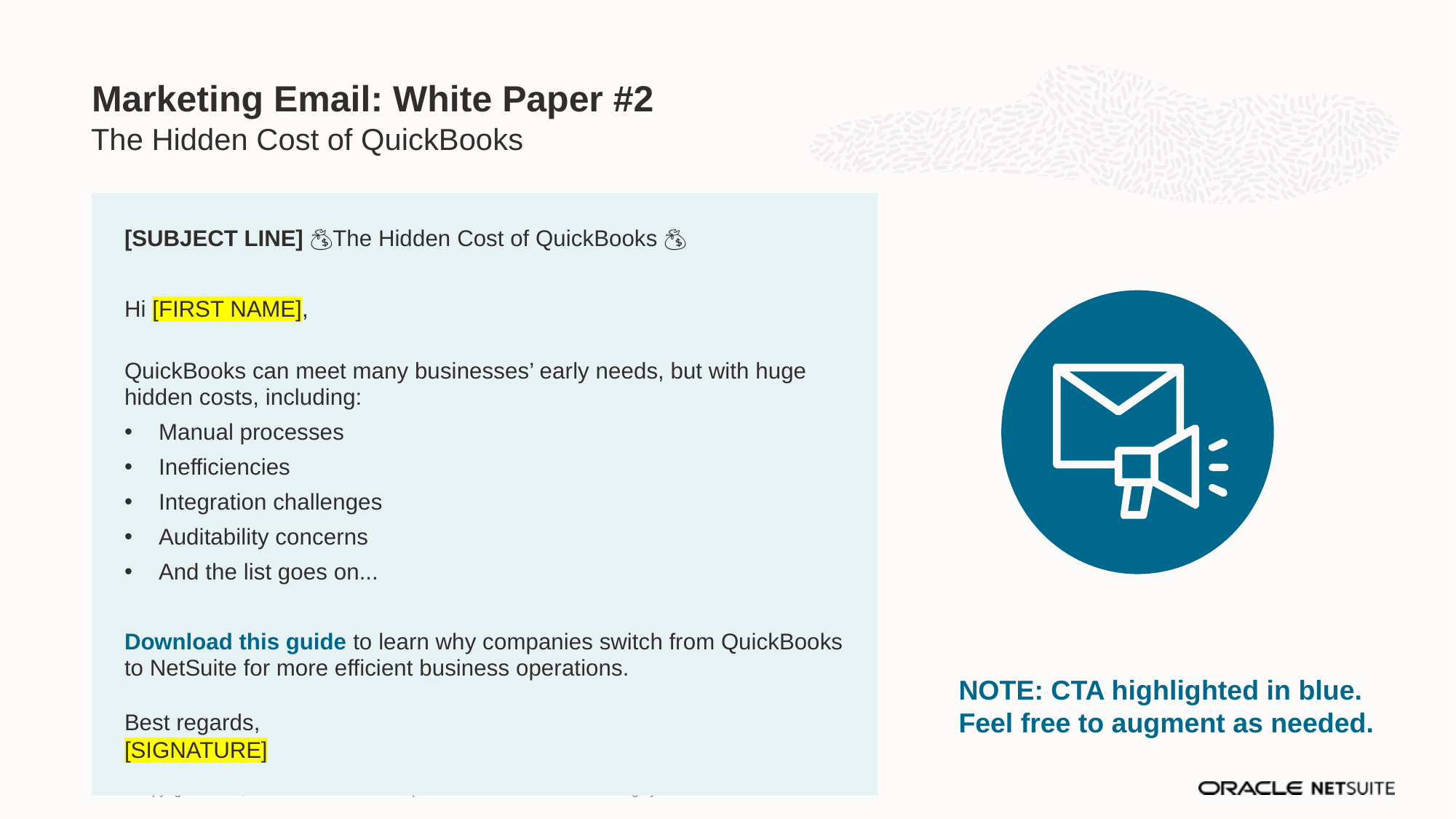

# Marketing Email: White Paper #2
The Hidden Cost of QuickBooks
[SUBJECT LINE] 💰The Hidden Cost of QuickBooks 💰

Hi [FIRST NAME],

QuickBooks can meet many businesses’ early needs, but with huge hidden costs, including:
Manual processes
Inefficiencies
Integration challenges
Auditability concerns
And the list goes on...

Download this guide to learn why companies switch from QuickBooks to NetSuite for more efficient business operations.

Best regards,
[SIGNATURE]

NOTE: CTA highlighted in blue. Feel free to augment as needed.
19
Copyright © 2021, Oracle and/or its affiliates  |  Confidential: Internal/Restricted/Highly Restricted